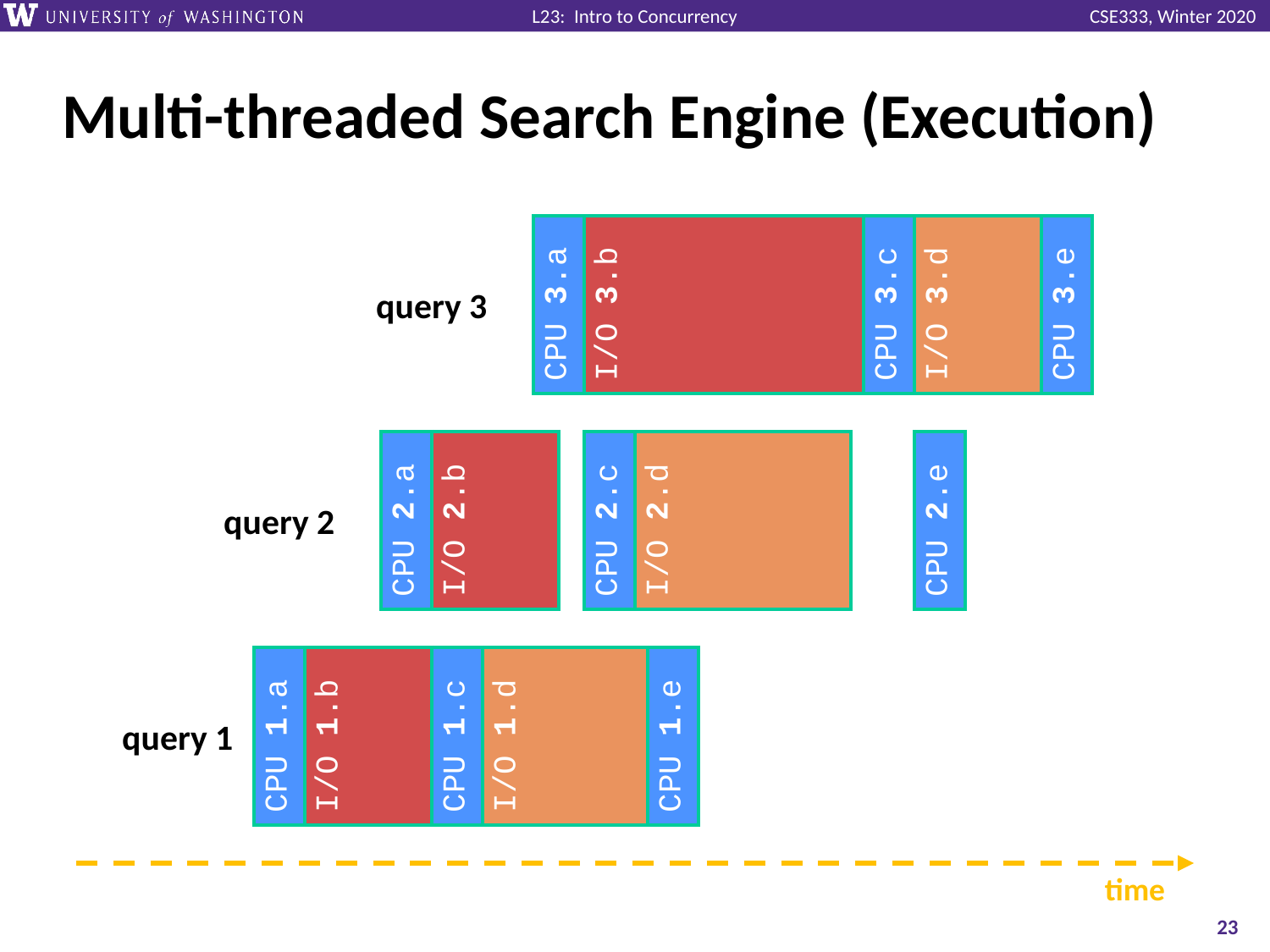

# Multi-threaded Search Engine (Execution)
| CPU 3.a | I/O 3.b | CPU 3.c | I/O 3.d | CPU 3.e |
| --- | --- | --- | --- | --- |
query 3
| CPU 2.a | I/O 2.b |
| --- | --- |
| CPU 2.c | I/O 2.d |
| --- | --- |
| CPU 2.e |
| --- |
query 2
| CPU 1.a | I/O 1.b | CPU 1.c | I/O 1.d | CPU 1.e |
| --- | --- | --- | --- | --- |
query 1
time
23